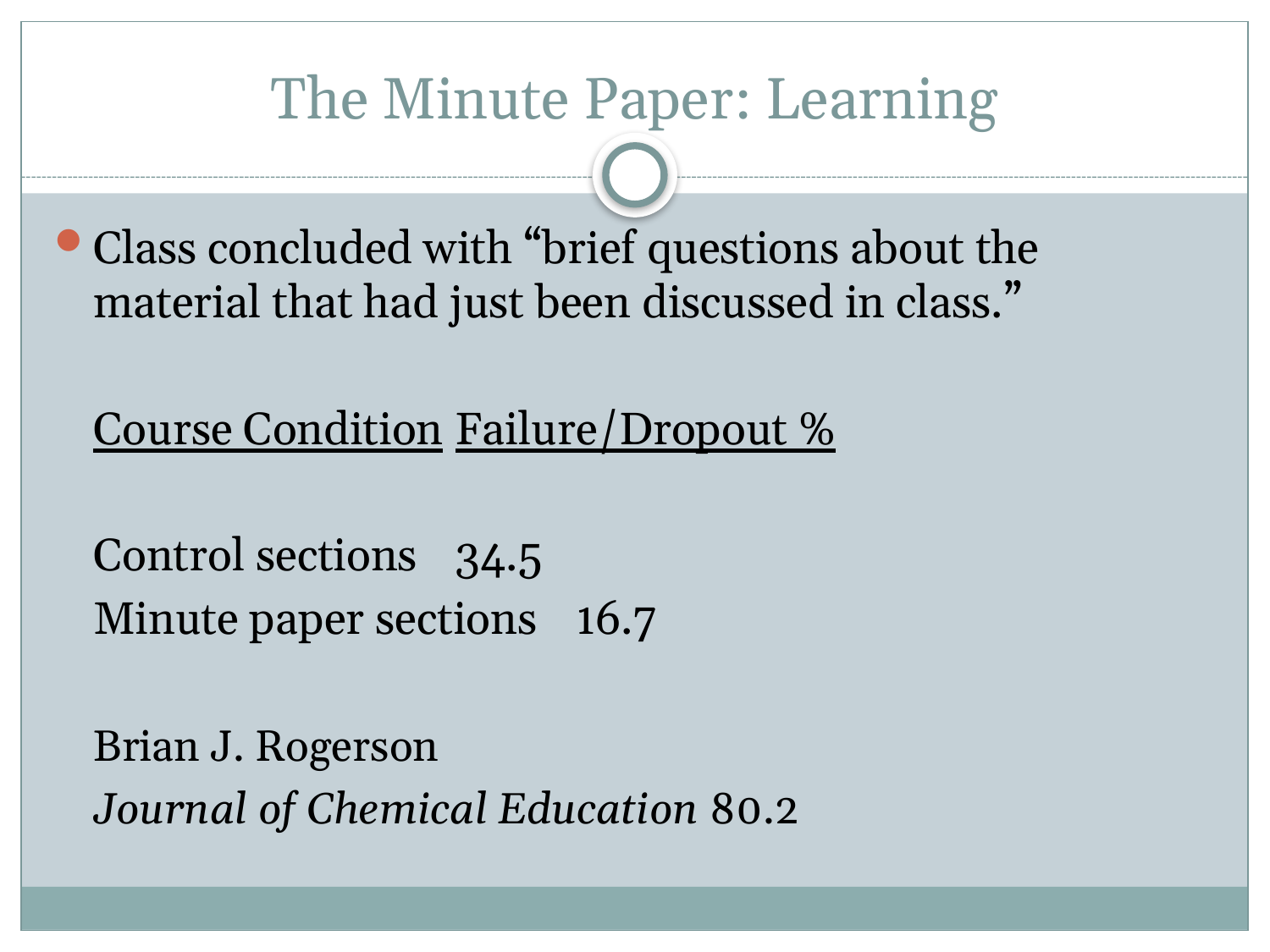

# The Minute Paper: Learning
Class concluded with “brief questions about the material that had just been discussed in class.”

		Course Condition		Failure/Dropout %

		Control sections				34.5
		Minute paper sections			16.7

				Brian J. Rogerson
				Journal of Chemical Education 80.2